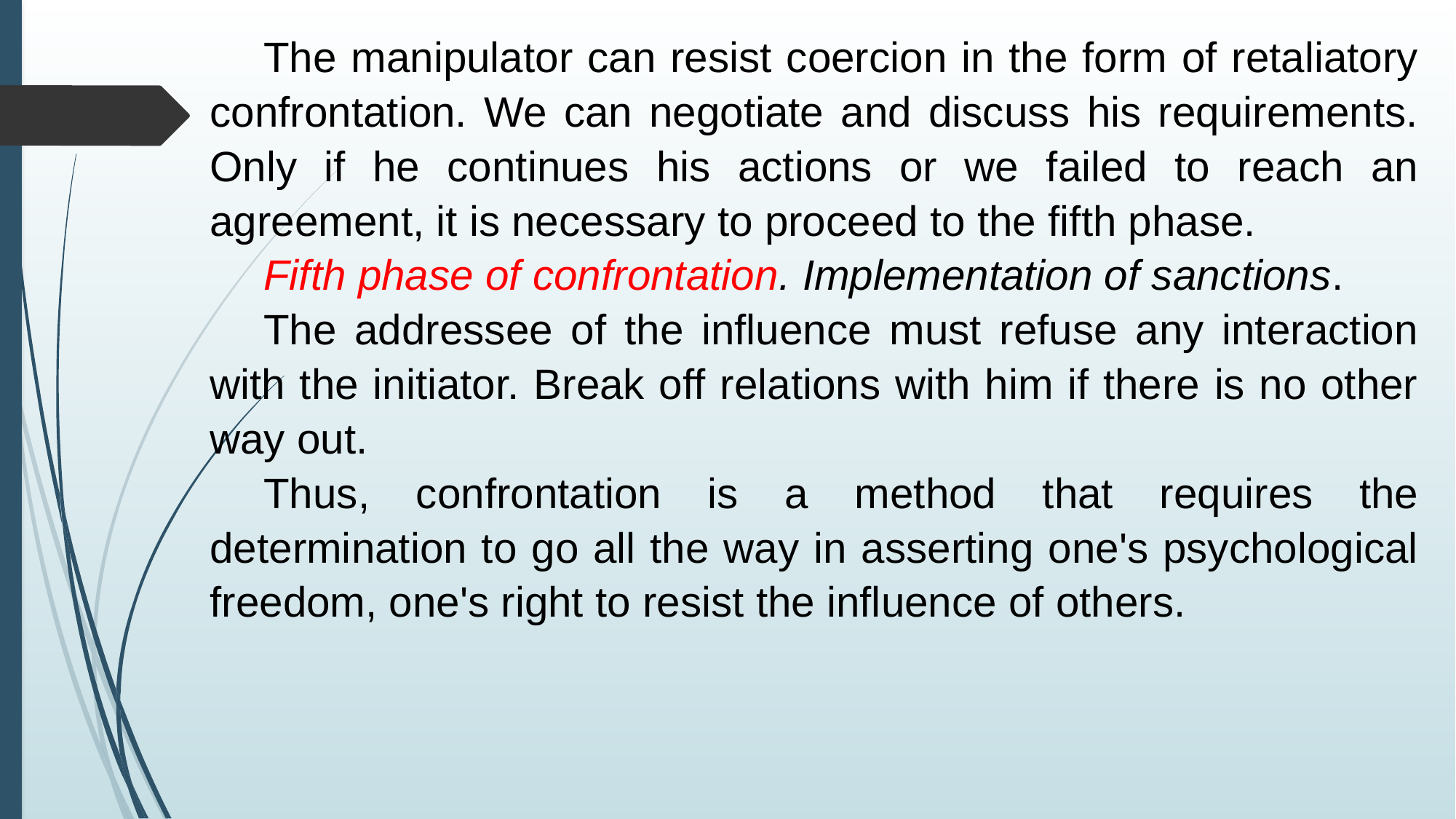

The manipulator can resist coercion in the form of retaliatory confrontation. We can negotiate and discuss his requirements. Only if he continues his actions or we failed to reach an agreement, it is necessary to proceed to the fifth phase.
Fifth phase of confrontation. Implementation of sanctions.
The addressee of the influence must refuse any interaction with the initiator. Break off relations with him if there is no other way out.
Thus, confrontation is a method that requires the determination to go all the way in asserting one's psychological freedom, one's right to resist the influence of others.